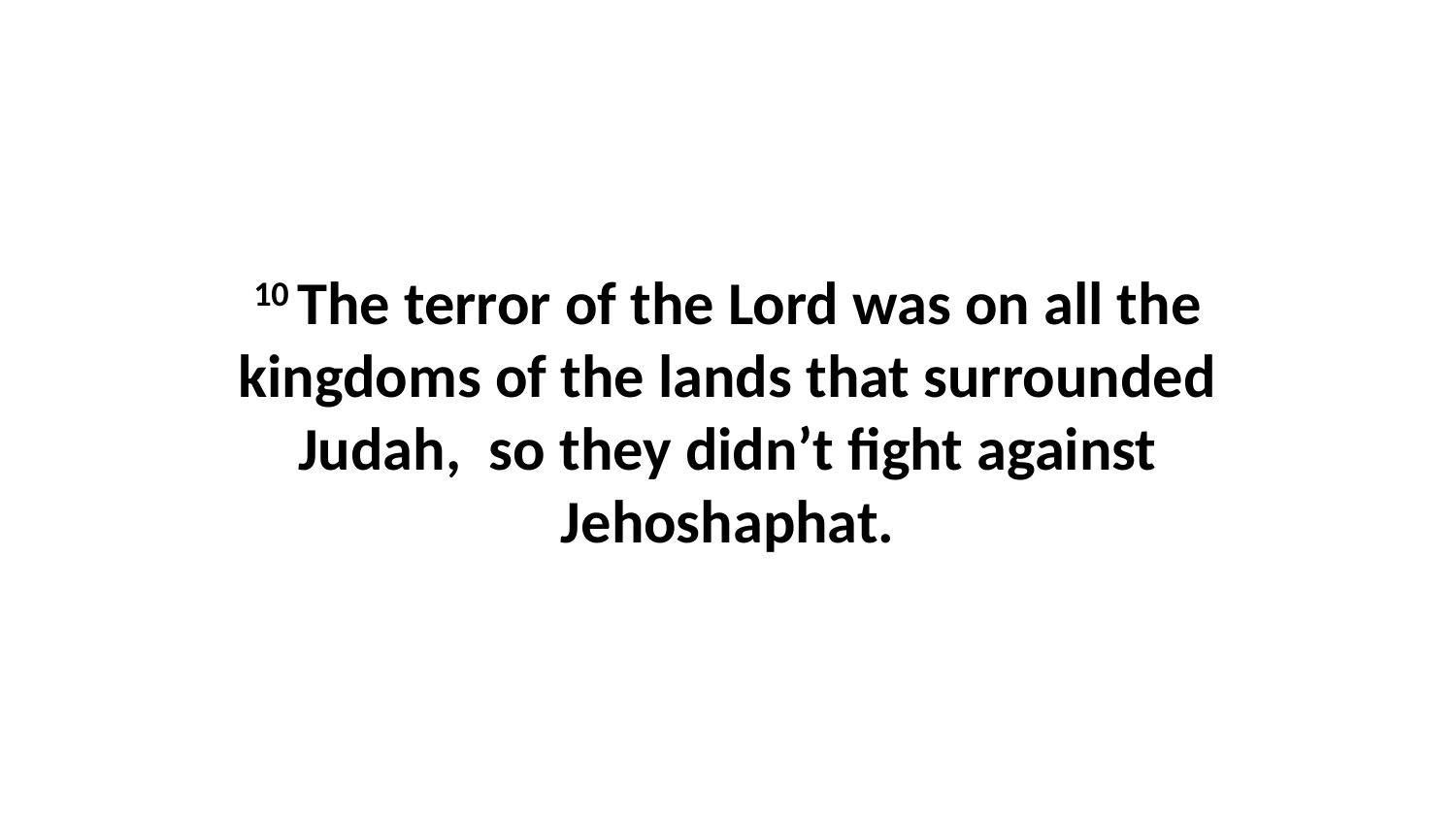

10 The terror of the Lord was on all the kingdoms of the lands that surrounded Judah,  so they didn’t fight against Jehoshaphat.